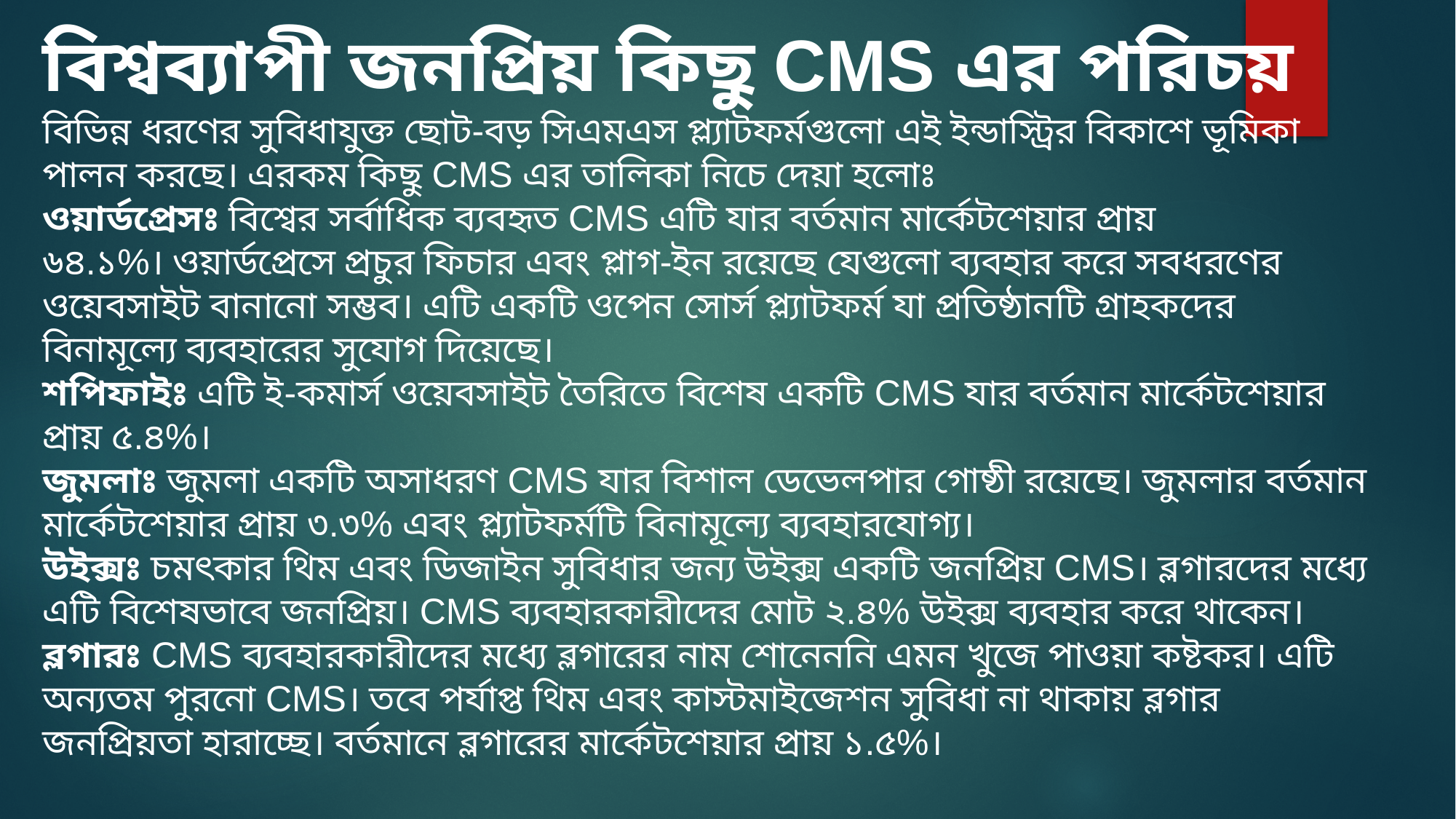

বিশ্বব্যাপী জনপ্রিয় কিছু CMS এর পরিচয়
বিভিন্ন ধরণের সুবিধাযুক্ত ছোট-বড় সিএমএস প্ল্যাটফর্মগুলো এই ইন্ডাস্ট্রির বিকাশে ভূমিকা পালন করছে। এরকম কিছু CMS এর তালিকা নিচে দেয়া হলোঃ
ওয়ার্ডপ্রেসঃ বিশ্বের সর্বাধিক ব্যবহৃত CMS এটি যার বর্তমান মার্কেটশেয়ার প্রায় ৬৪.১%। ওয়ার্ডপ্রেসে প্রচুর ফিচার এবং প্লাগ-ইন রয়েছে যেগুলো ব্যবহার করে সবধরণের ওয়েবসাইট বানানো সম্ভব। এটি একটি ওপেন সোর্স প্ল্যাটফর্ম যা প্রতিষ্ঠানটি গ্রাহকদের বিনামূল্যে ব্যবহারের সুযোগ দিয়েছে।
শপিফাইঃ এটি ই-কমার্স ওয়েবসাইট তৈরিতে বিশেষ একটি CMS যার বর্তমান মার্কেটশেয়ার প্রায় ৫.৪%।
জুমলাঃ জুমলা একটি অসাধরণ CMS যার বিশাল ডেভেলপার গোষ্ঠী রয়েছে। জুমলার বর্তমান মার্কেটশেয়ার প্রায় ৩.৩% এবং প্ল্যাটফর্মটি বিনামূল্যে ব্যবহারযোগ্য।
উইক্সঃ চমৎকার থিম এবং ডিজাইন সুবিধার জন্য উইক্স একটি জনপ্রিয় CMS। ব্লগারদের মধ্যে এটি বিশেষভাবে জনপ্রিয়। CMS ব্যবহারকারীদের মোট ২.৪% উইক্স ব্যবহার করে থাকেন।
ব্লগারঃ CMS ব্যবহারকারীদের মধ্যে ব্লগারের নাম শোনেননি এমন খুজে পাওয়া কষ্টকর। এটি অন্যতম পুরনো CMS। তবে পর্যাপ্ত থিম এবং কাস্টমাইজেশন সুবিধা না থাকায় ব্লগার জনপ্রিয়তা হারাচ্ছে। বর্তমানে ব্লগারের মার্কেটশেয়ার প্রায় ১.৫%।